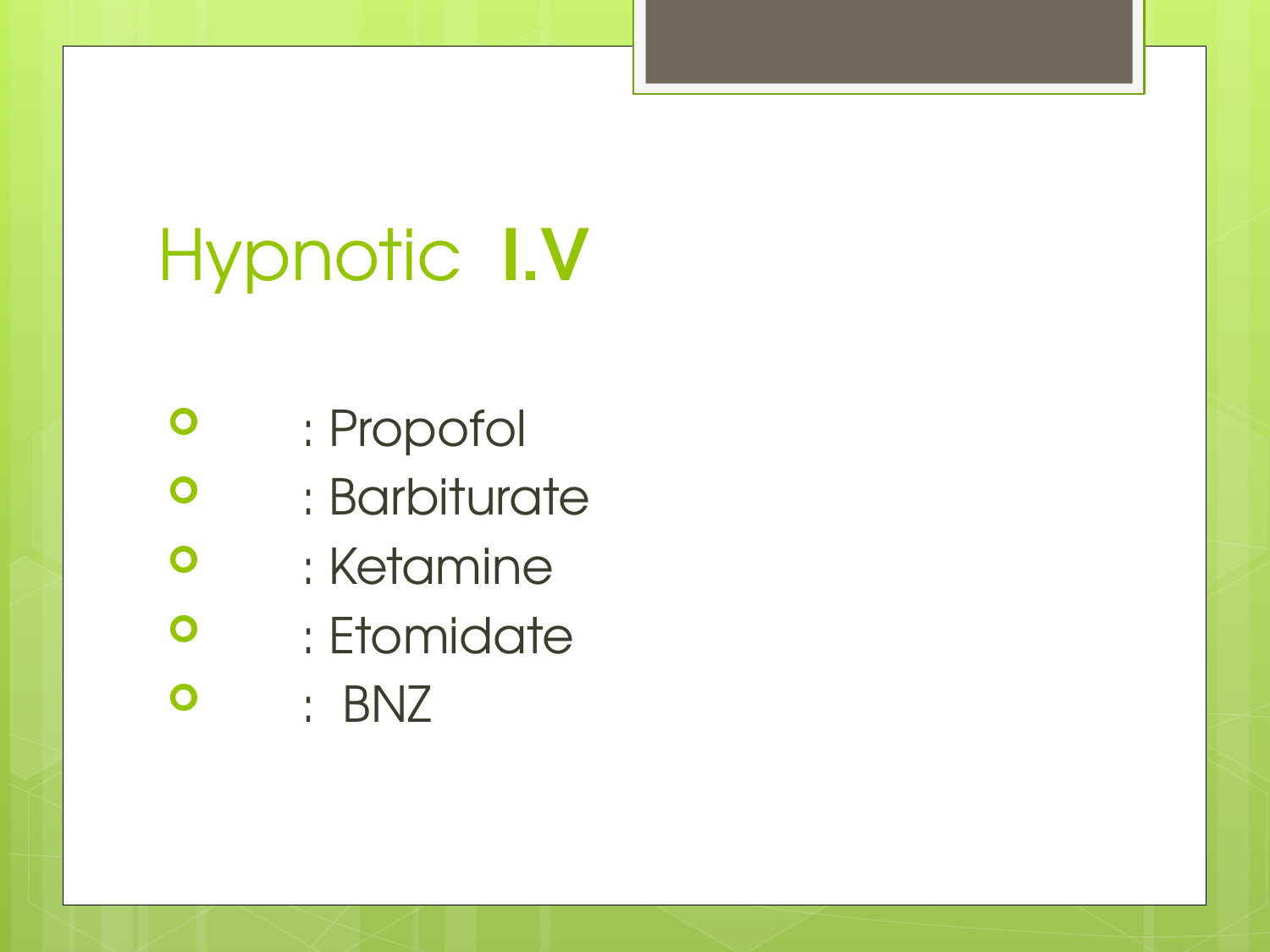

# Hypnotic  I.V

       : Propofol
       : Barbiturate
       : Ketamine
       : Etomidate
       :  BNZ